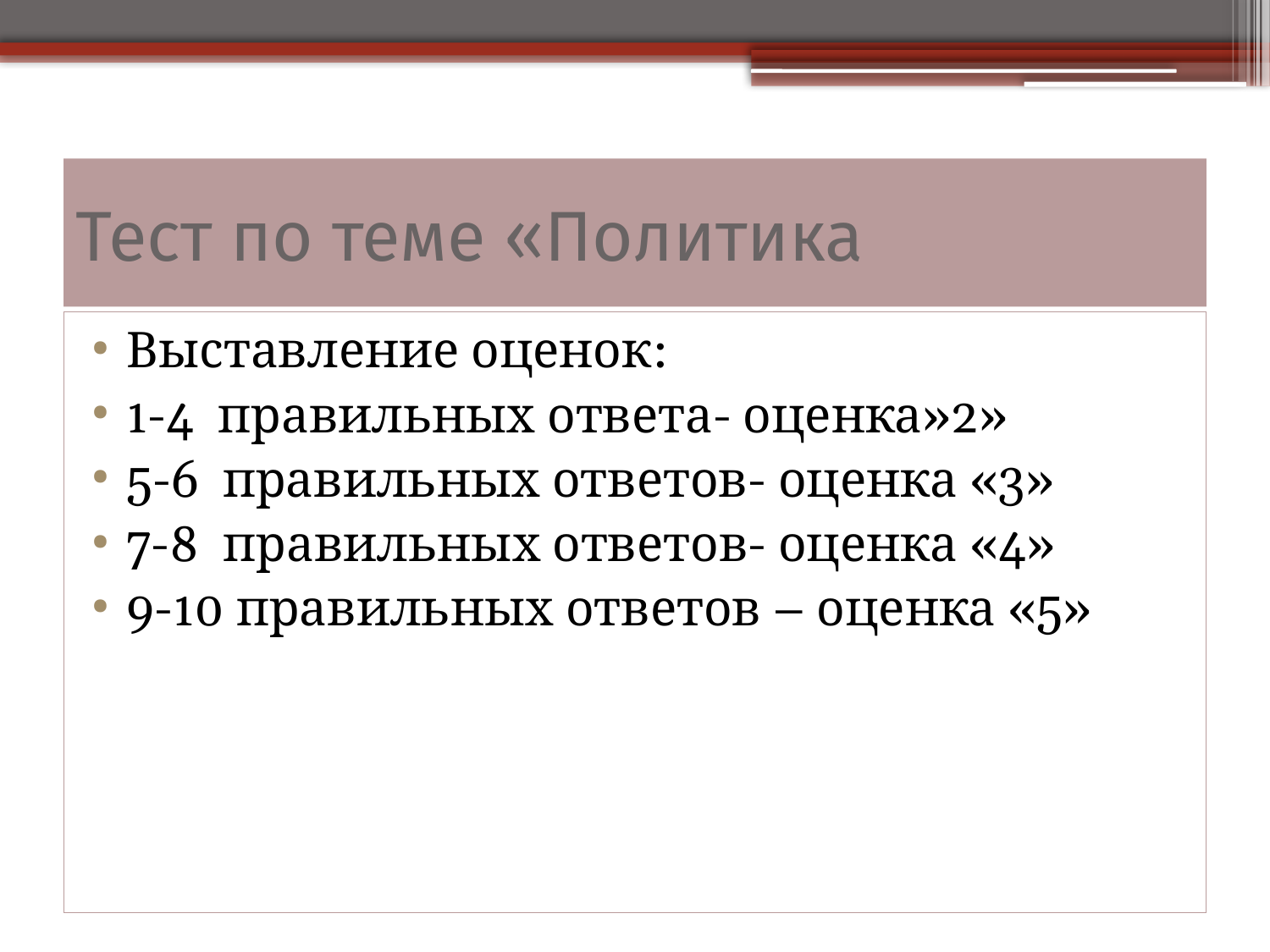

# Тест по теме «Политика
Выставление оценок:
1-4  правильных ответа- оценка»2»
5-6  правильных ответов- оценка «3»
7-8  правильных ответов- оценка «4»
9-10 правильных ответов – оценка «5»